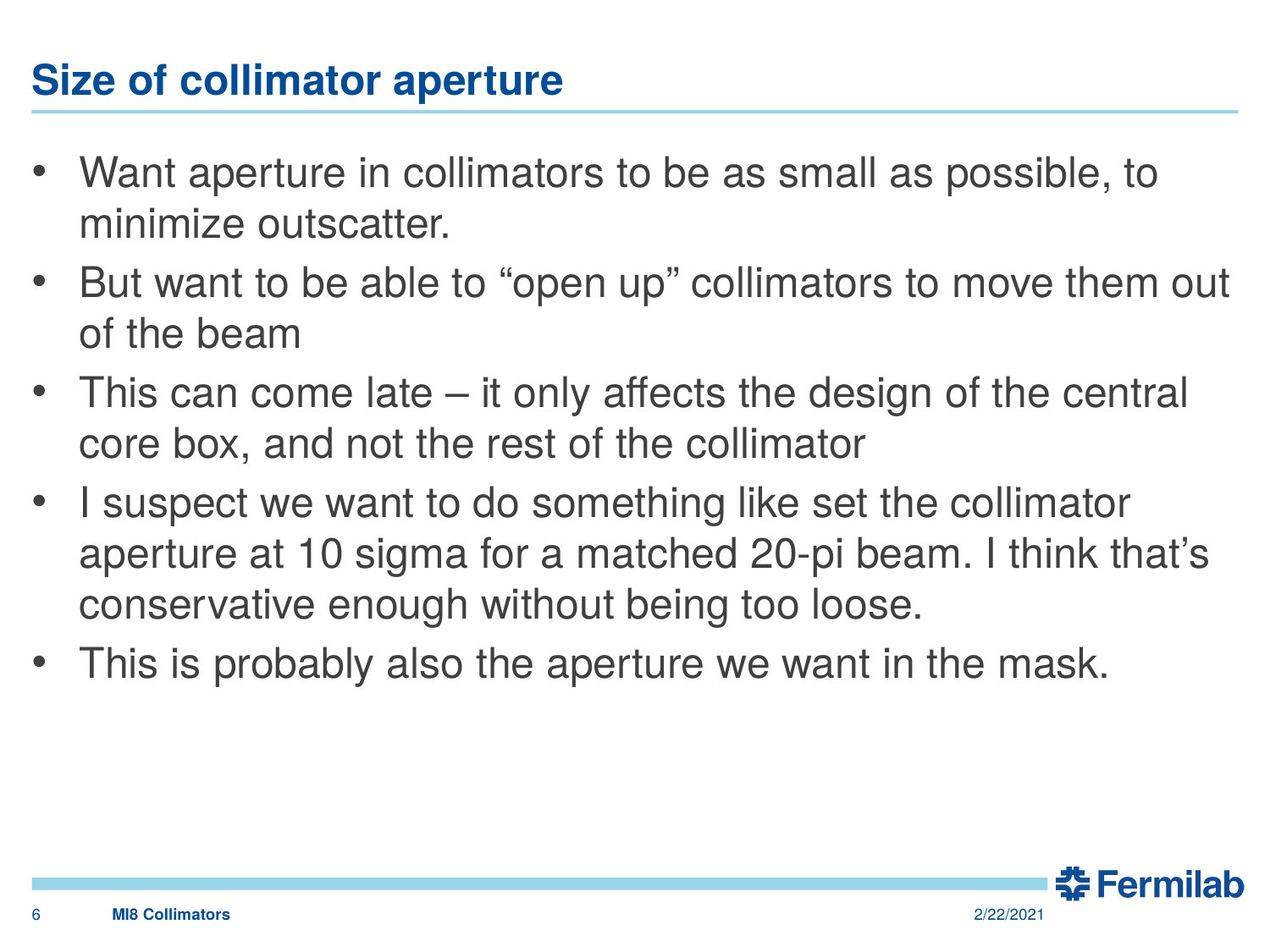

# Size of collimator aperture
Want aperture in collimators to be as small as possible, to minimize outscatter.
But want to be able to “open up” collimators to move them out of the beam
This can come late – it only affects the design of the central core box, and not the rest of the collimator
I suspect we want to do something like set the collimator aperture at 10 sigma for a matched 20-pi beam. I think that’s conservative enough without being too loose.
This is probably also the aperture we want in the mask.
6
MI8 Collimators
2/22/2021